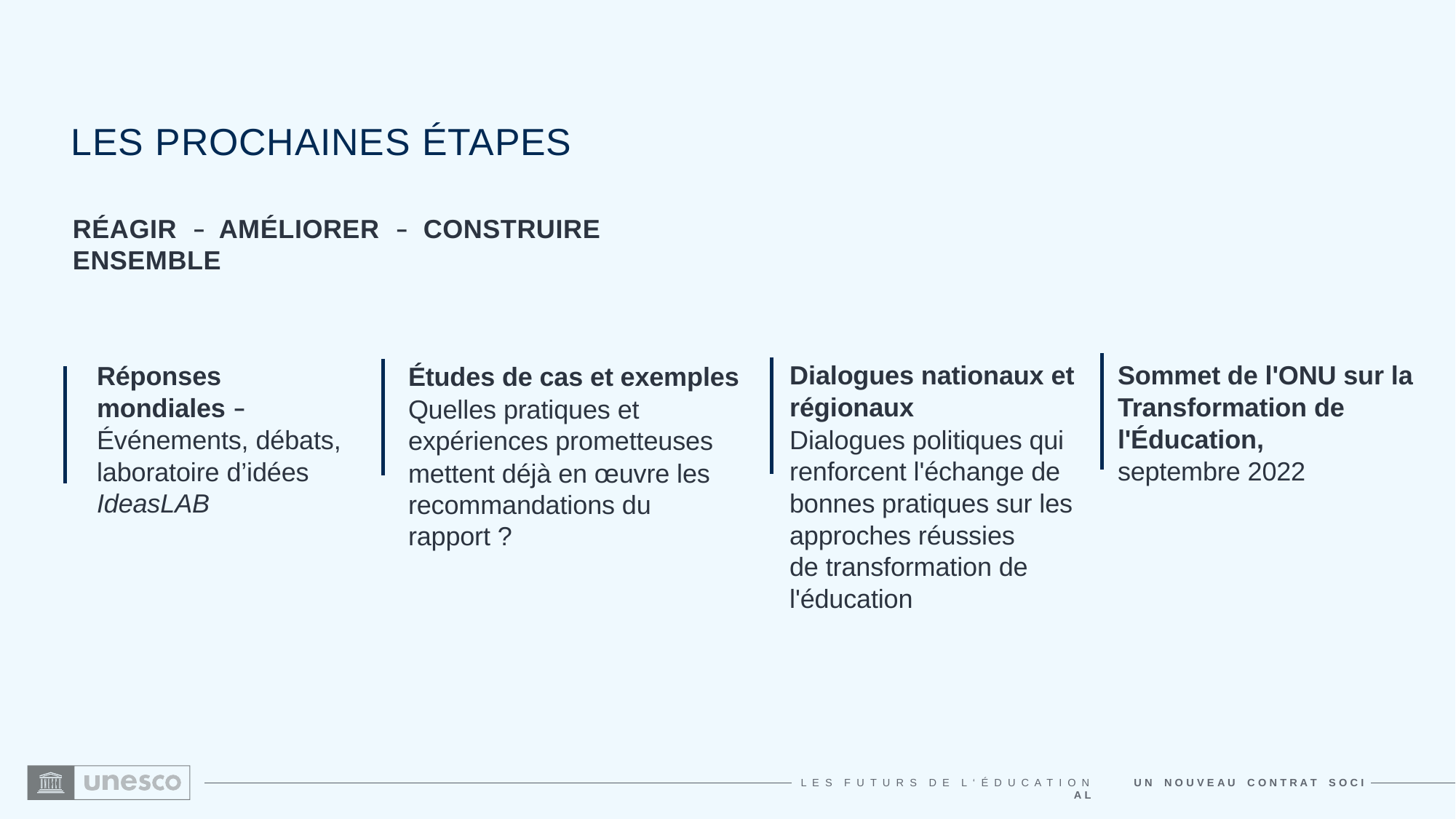

# LES PROCHAINES ÉTAPES
RÉAGIR  –  AMÉLIORER  –  CONSTRUIRE ENSEMBLE

Dialogues nationaux et régionaux
Dialogues politiques qui renforcent l'échange de bonnes pratiques sur les approches réussies de transformation de l'éducation
Sommet de l'ONU sur la Transformation de l'Éducation,
septembre 2022
Réponses mondiales –
Événements, débats, laboratoire d’idées IdeasLAB
Études de cas et exemples
Quelles pratiques et expériences prometteuses
mettent déjà en œuvre les recommandations du rapport ?

L  E  S    F  U  T  U  R  S    D  E    L  ‘  É  D  U  C  A  T  I  O  N               U N    N O U V E A U    C O N T R A T    S O C I A L